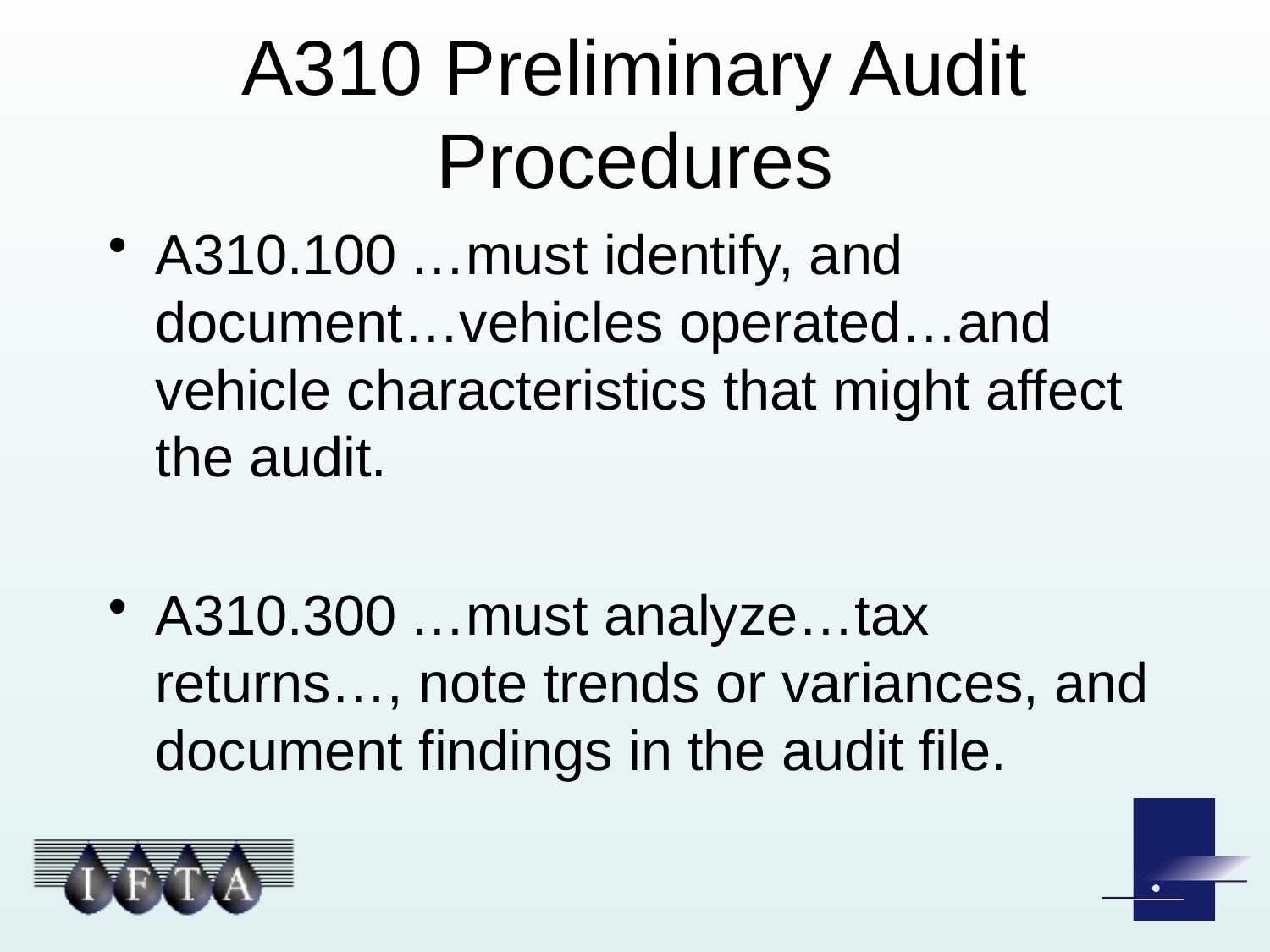

# A310 Preliminary Audit Procedures
A310.100	…must identify, and document…vehicles operated…and vehicle characteristics that might affect the audit.

A310.300	…must analyze…tax returns…, note trends or variances, and document findings in the audit file.